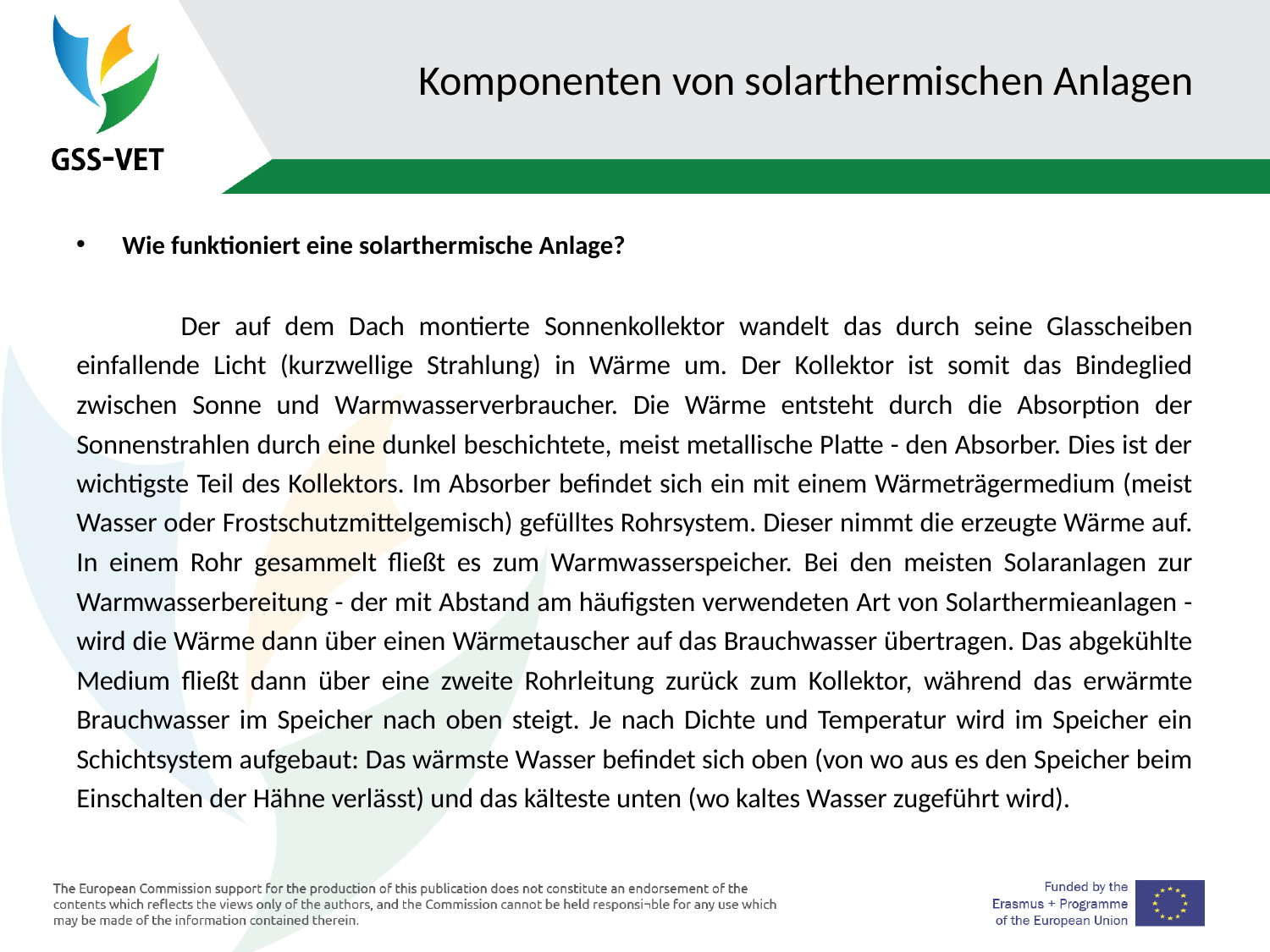

# Komponenten von solarthermischen Anlagen
Wie funktioniert eine solarthermische Anlage?

	Der auf dem Dach montierte Sonnenkollektor wandelt das durch seine Glasscheiben einfallende Licht (kurzwellige Strahlung) in Wärme um. Der Kollektor ist somit das Bindeglied zwischen Sonne und Warmwasserverbraucher. Die Wärme entsteht durch die Absorption der Sonnenstrahlen durch eine dunkel beschichtete, meist metallische Platte - den Absorber. Dies ist der wichtigste Teil des Kollektors. Im Absorber befindet sich ein mit einem Wärmeträgermedium (meist Wasser oder Frostschutzmittelgemisch) gefülltes Rohrsystem. Dieser nimmt die erzeugte Wärme auf. In einem Rohr gesammelt fließt es zum Warmwasserspeicher. Bei den meisten Solaranlagen zur Warmwasserbereitung - der mit Abstand am häufigsten verwendeten Art von Solarthermieanlagen - wird die Wärme dann über einen Wärmetauscher auf das Brauchwasser übertragen. Das abgekühlte Medium fließt dann über eine zweite Rohrleitung zurück zum Kollektor, während das erwärmte Brauchwasser im Speicher nach oben steigt. Je nach Dichte und Temperatur wird im Speicher ein Schichtsystem aufgebaut: Das wärmste Wasser befindet sich oben (von wo aus es den Speicher beim Einschalten der Hähne verlässt) und das kälteste unten (wo kaltes Wasser zugeführt wird).